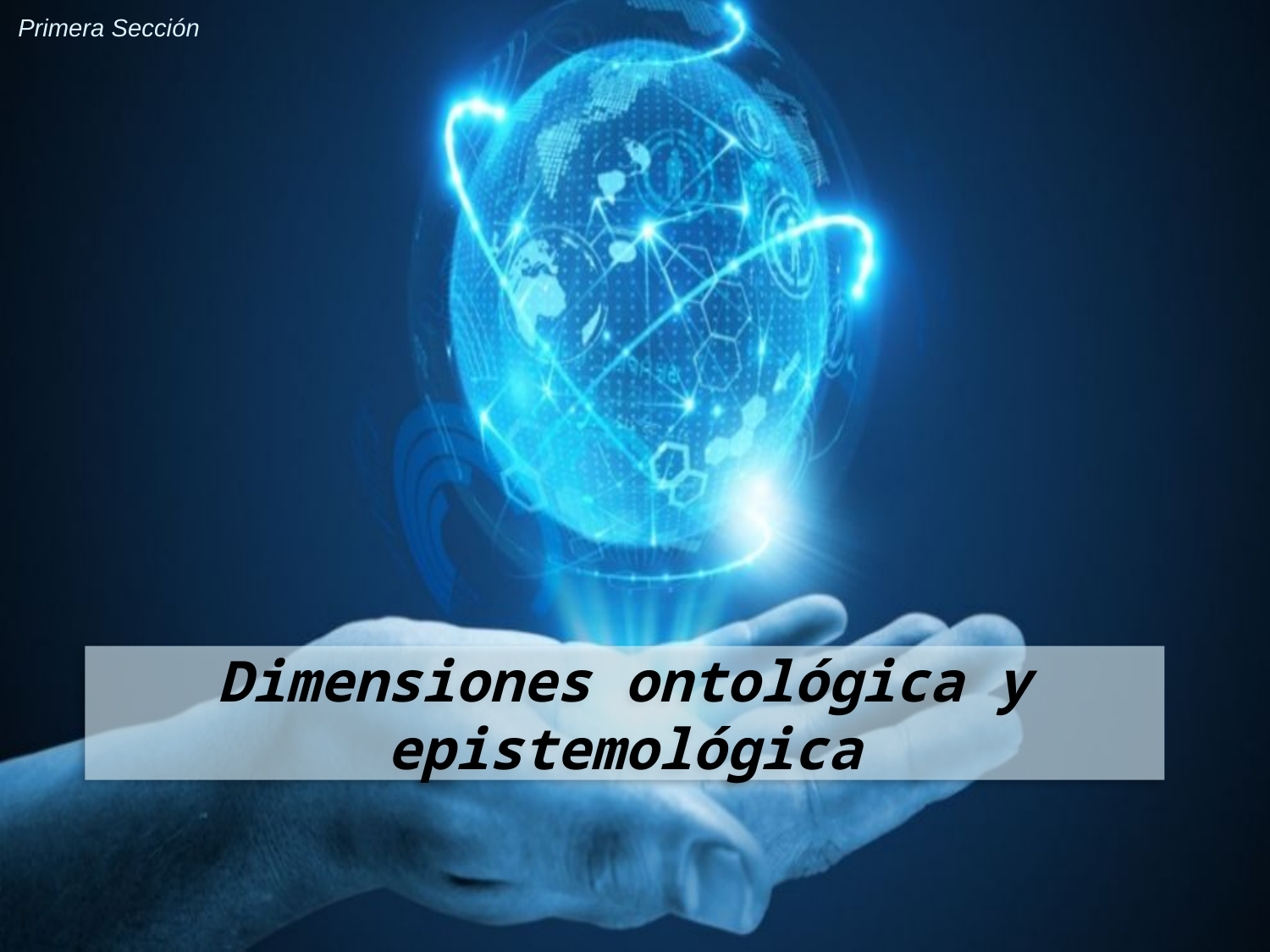

Primera Sección
# Dimensiones ontológica y epistemológica